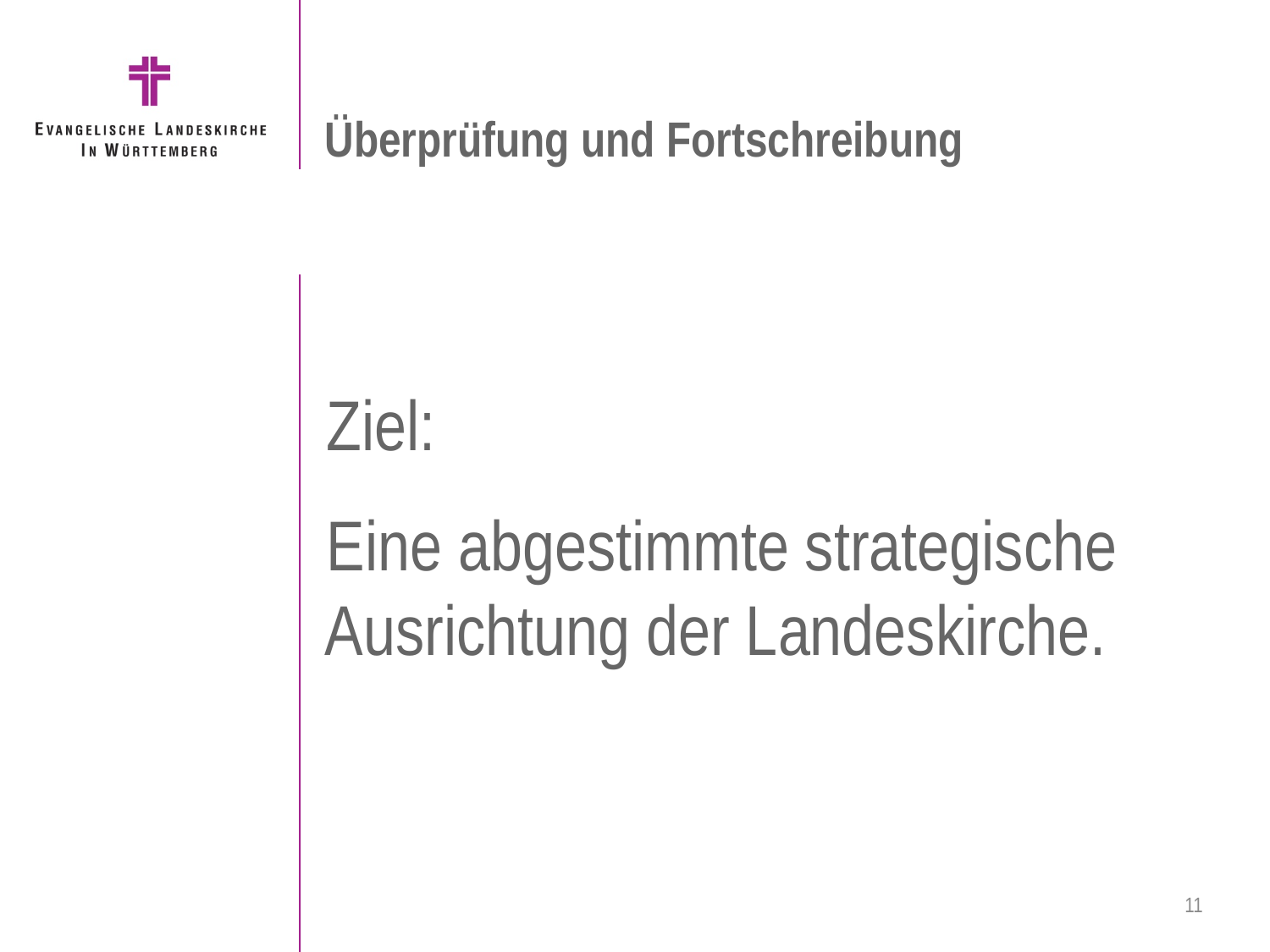

# Überprüfung und Fortschreibung

Ziel:
Eine abgestimmte strategische Ausrichtung der Landeskirche.
11